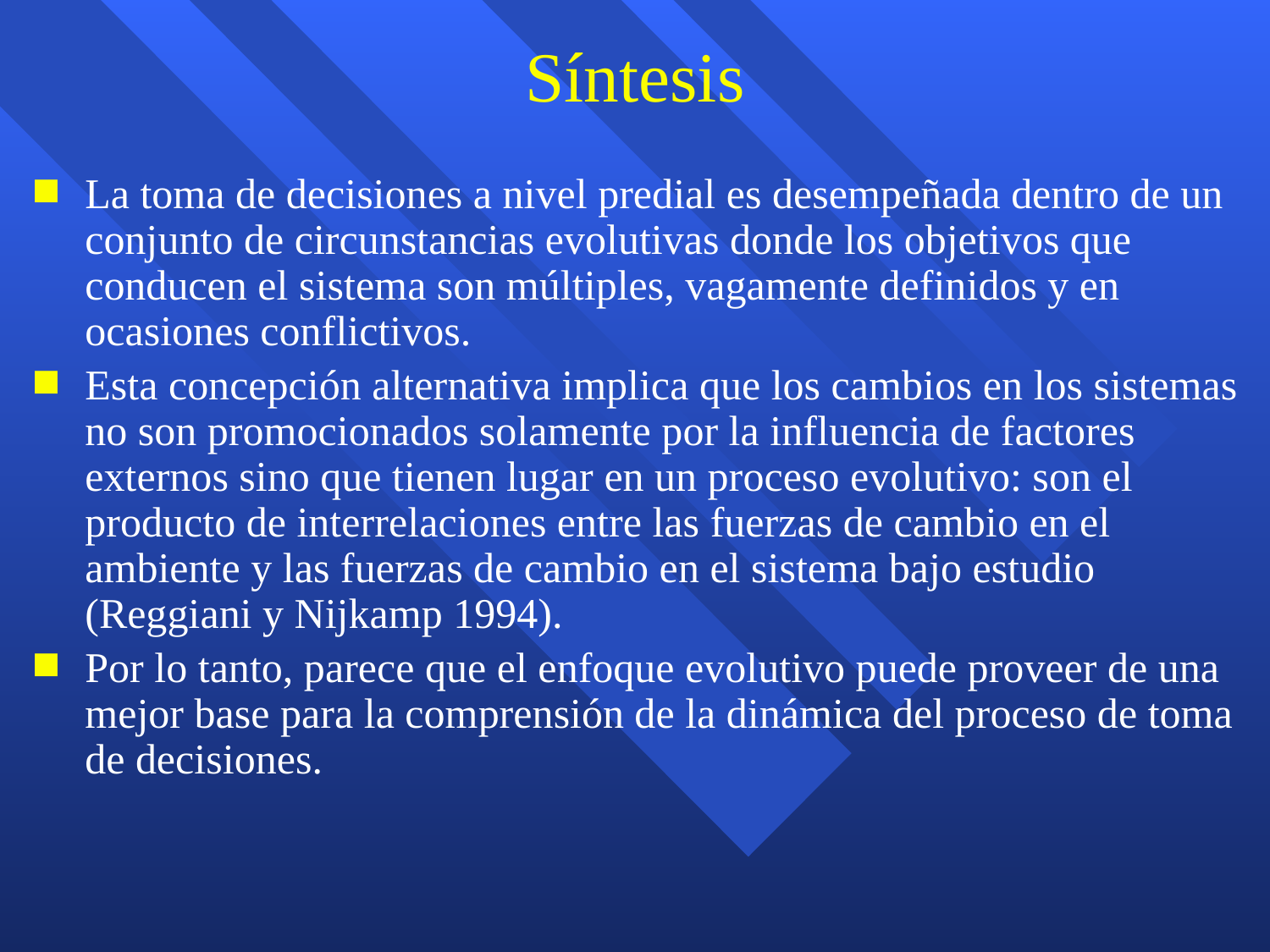

# Síntesis
La toma de decisiones a nivel predial es desempeñada dentro de un conjunto de circunstancias evolutivas donde los objetivos que conducen el sistema son múltiples, vagamente definidos y en ocasiones conflictivos.
Esta concepción alternativa implica que los cambios en los sistemas no son promocionados solamente por la influencia de factores externos sino que tienen lugar en un proceso evolutivo: son el producto de interrelaciones entre las fuerzas de cambio en el ambiente y las fuerzas de cambio en el sistema bajo estudio (Reggiani y Nijkamp 1994).
Por lo tanto, parece que el enfoque evolutivo puede proveer de una mejor base para la comprensión de la dinámica del proceso de toma de decisiones.